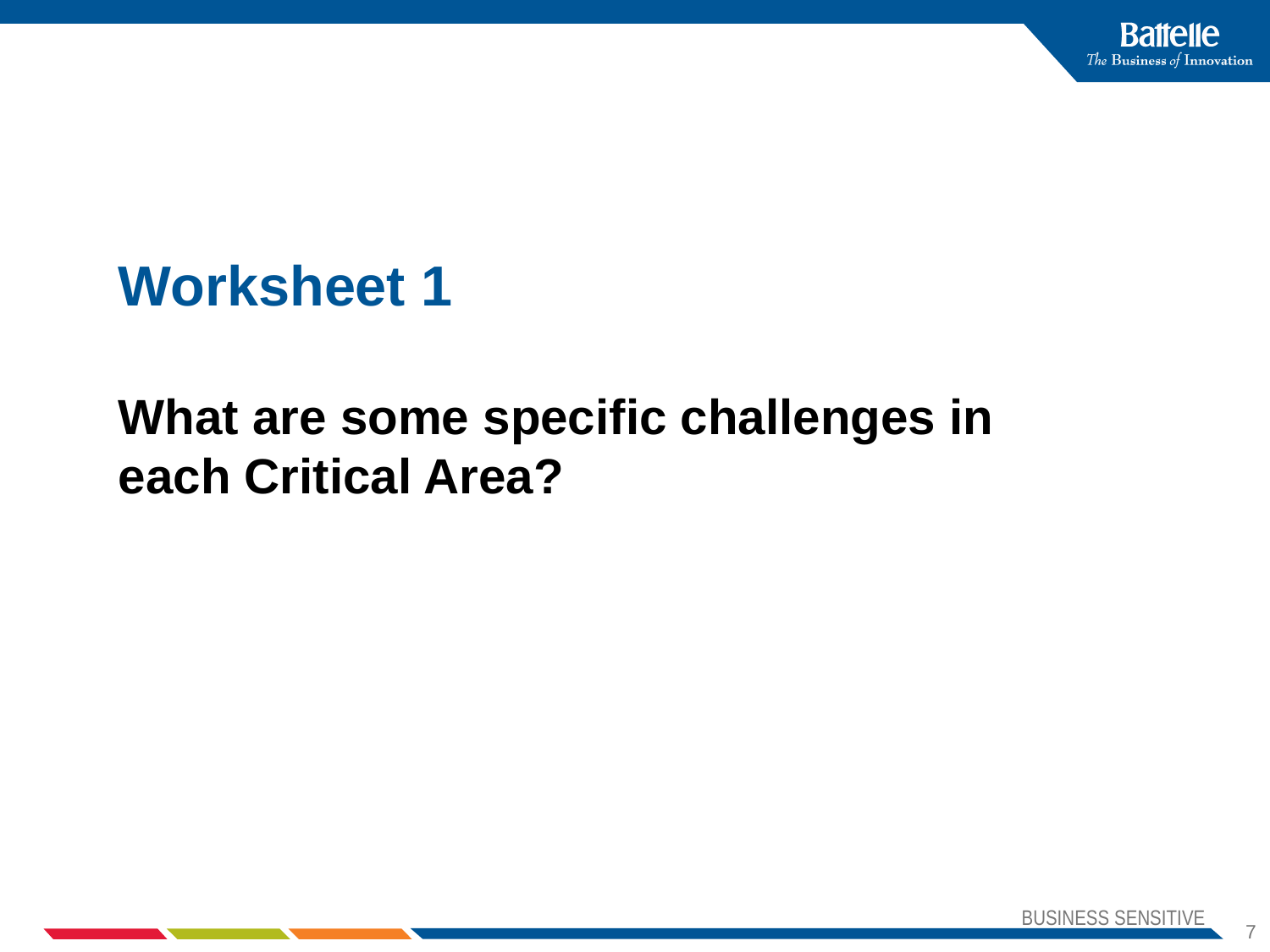

Worksheet 1
What are some specific challenges in each Critical Area?